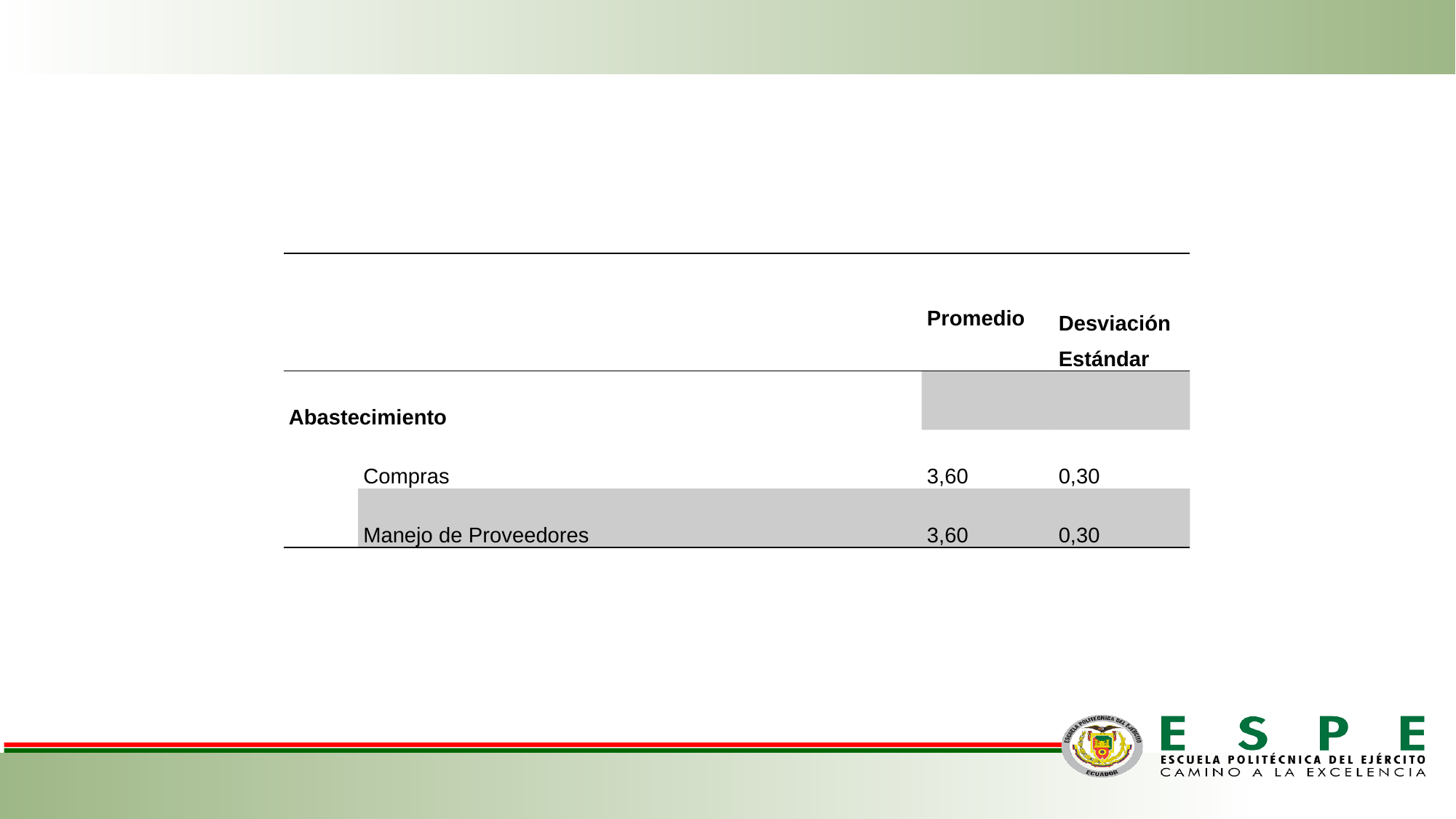

|  |  | Promedio | Desviación Estándar |
| --- | --- | --- | --- |
| Abastecimiento |  |  |  |
|  | Compras | 3,60 | 0,30 |
|  | Manejo de Proveedores | 3,60 | 0,30 |